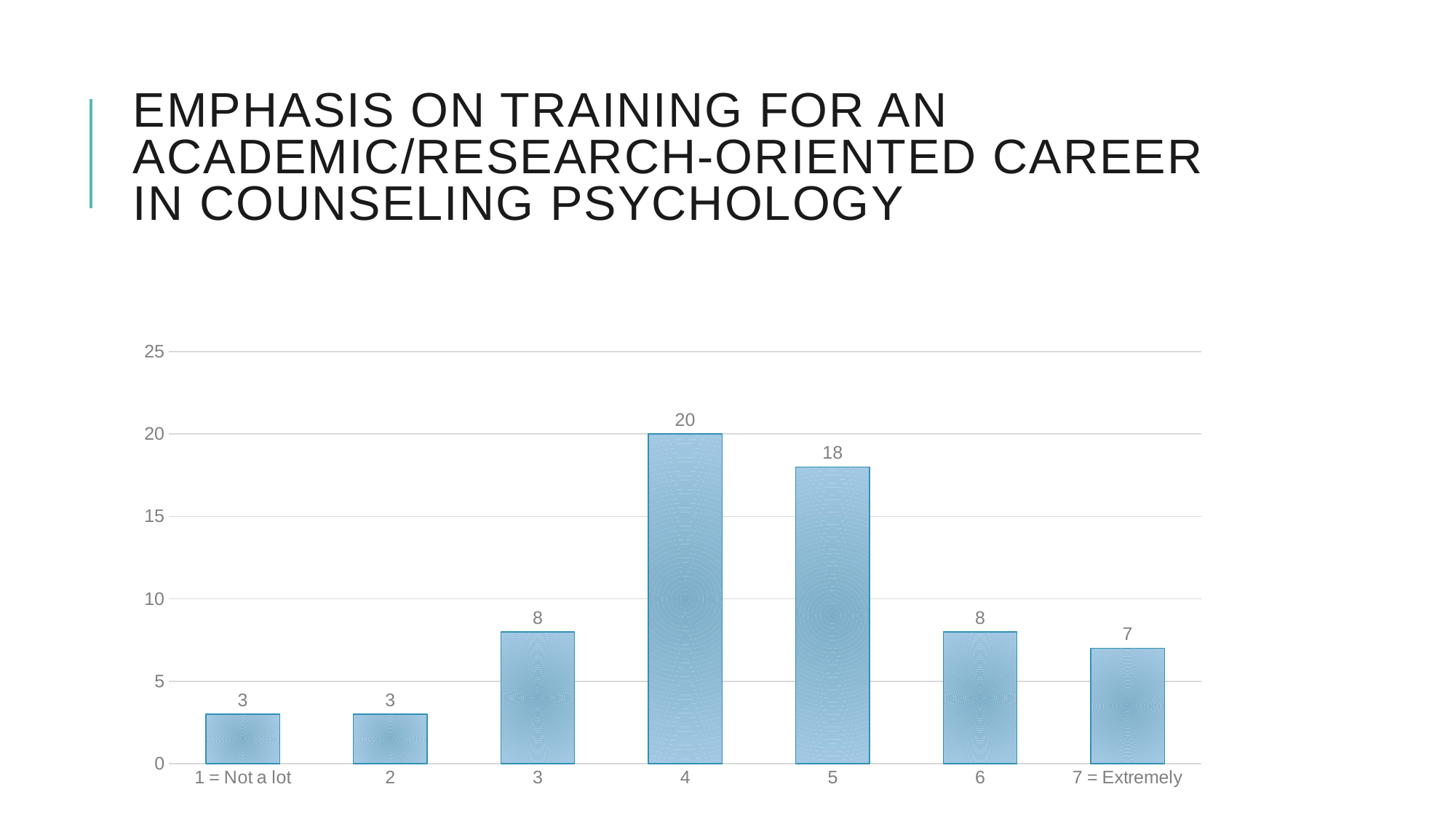

# Emphasis on training for an academic/research-oriented career in counseling psychology

### Chart

| Category |  |
|---|---|
| 1 = Not a lot | 3.0 |
| 2 | 3.0 |
| 3 | 8.0 |
| 4 | 20.0 |
| 5 | 18.0 |
| 6 | 8.0 |
| 7 = Extremely | 7.0 |